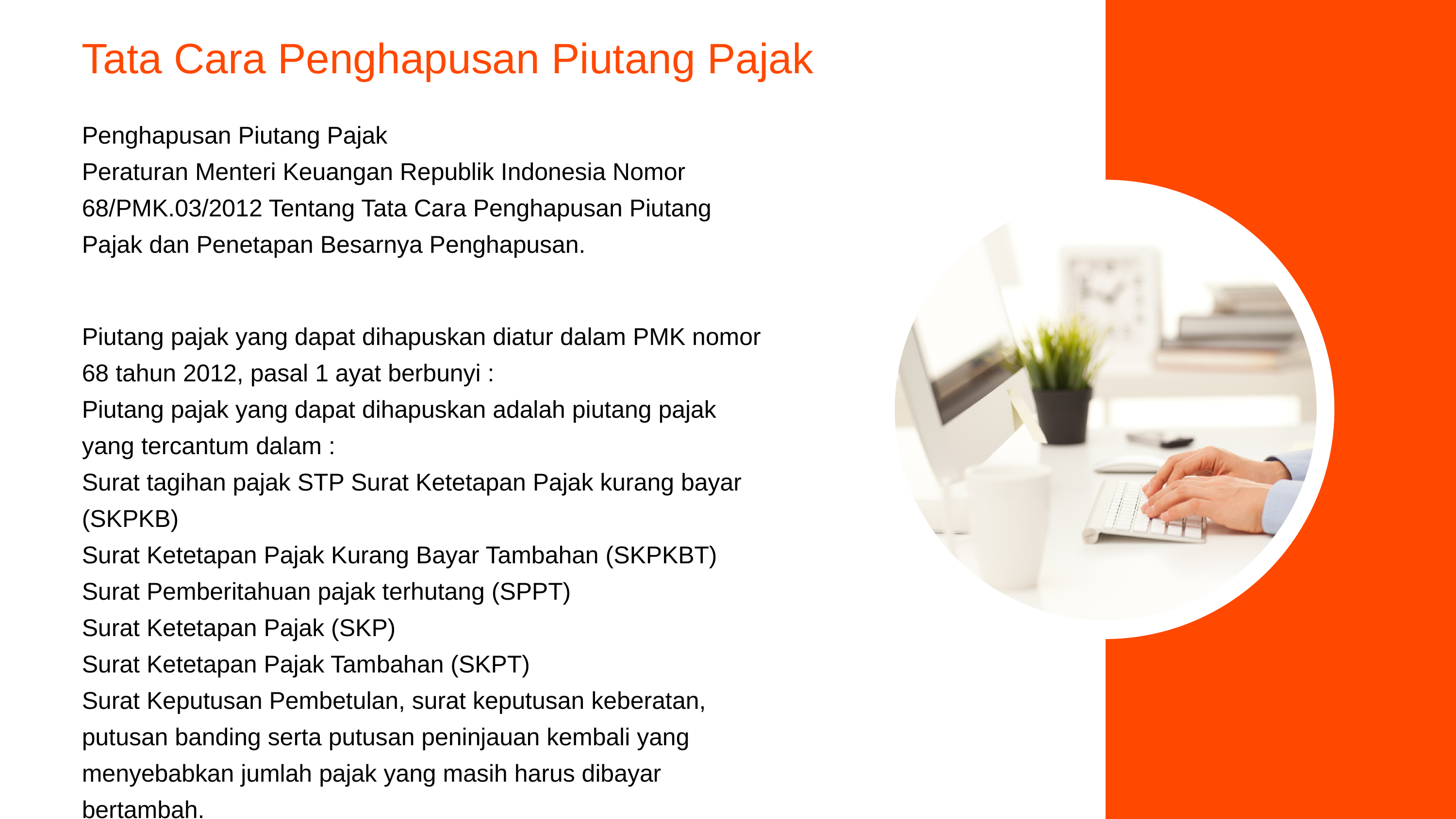

Tata Cara Penghapusan Piutang Pajak

Penghapusan Piutang Pajak
Peraturan Menteri Keuangan Republik Indonesia Nomor 68/PMK.03/2012 Tentang Tata Cara Penghapusan Piutang Pajak dan Penetapan Besarnya Penghapusan.

Piutang pajak yang dapat dihapuskan diatur dalam PMK nomor 68 tahun 2012, pasal 1 ayat berbunyi :
Piutang pajak yang dapat dihapuskan adalah piutang pajak yang tercantum dalam :
Surat tagihan pajak STP Surat Ketetapan Pajak kurang bayar (SKPKB)
Surat Ketetapan Pajak Kurang Bayar Tambahan (SKPKBT)
Surat Pemberitahuan pajak terhutang (SPPT)
Surat Ketetapan Pajak (SKP)
Surat Ketetapan Pajak Tambahan (SKPT)
Surat Keputusan Pembetulan, surat keputusan keberatan, putusan banding serta putusan peninjauan kembali yang menyebabkan jumlah pajak yang masih harus dibayar bertambah.